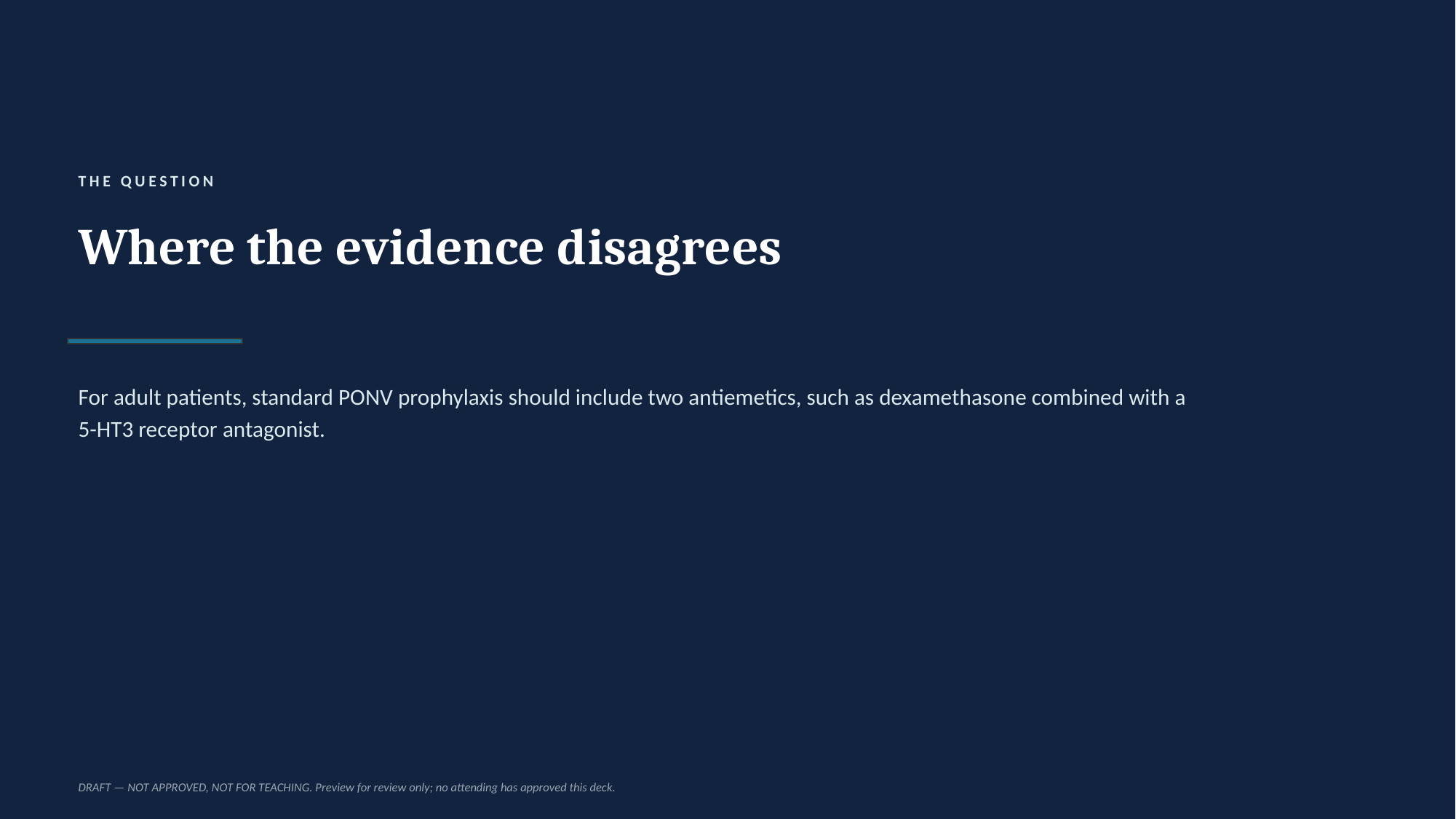

THE QUESTION
Where the evidence disagrees

For adult patients, standard PONV prophylaxis should include two antiemetics, such as dexamethasone combined with a 5-HT3 receptor antagonist.
DRAFT — NOT APPROVED, NOT FOR TEACHING. Preview for review only; no attending has approved this deck.